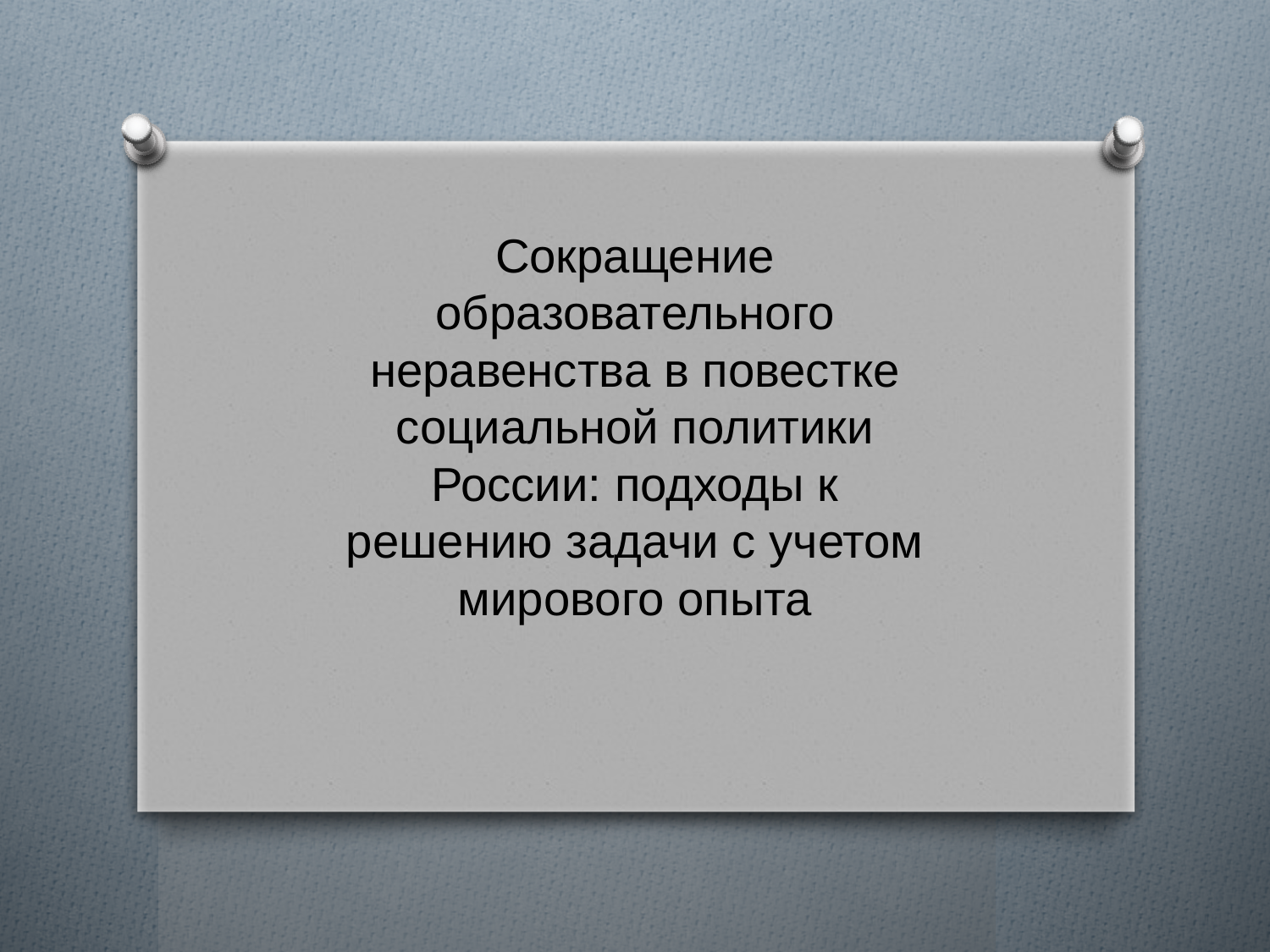

#
Сокращение образовательного неравенства в повестке социальной политики России: подходы к решению задачи с учетом мирового опыта